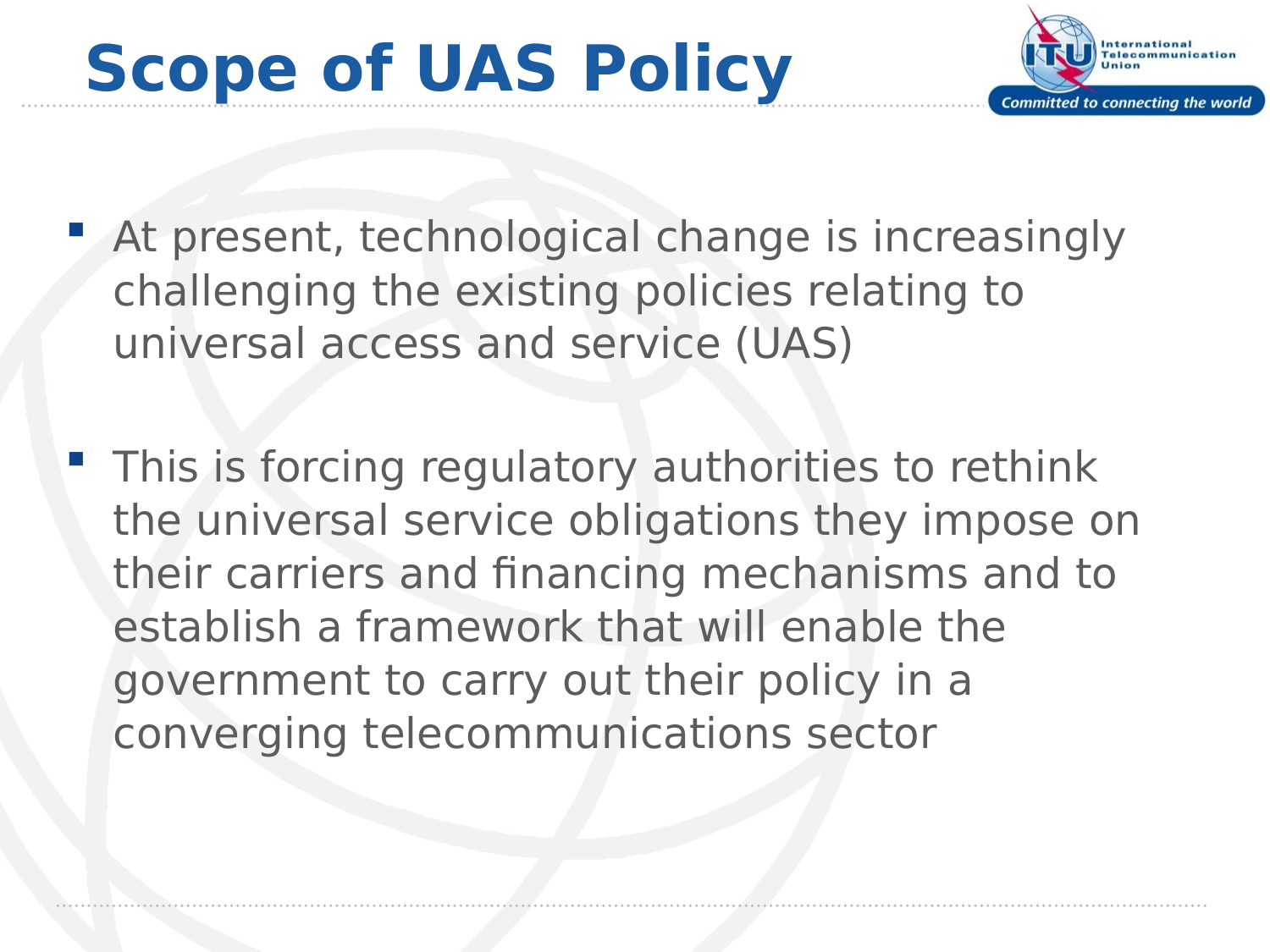

# Scope of UAS Policy
At present, technological change is increasingly challenging the existing policies relating to universal access and service (UAS)

This is forcing regulatory authorities to rethink the universal service obligations they impose on their carriers and financing mechanisms and to establish a framework that will enable the government to carry out their policy in a converging telecommunications sector